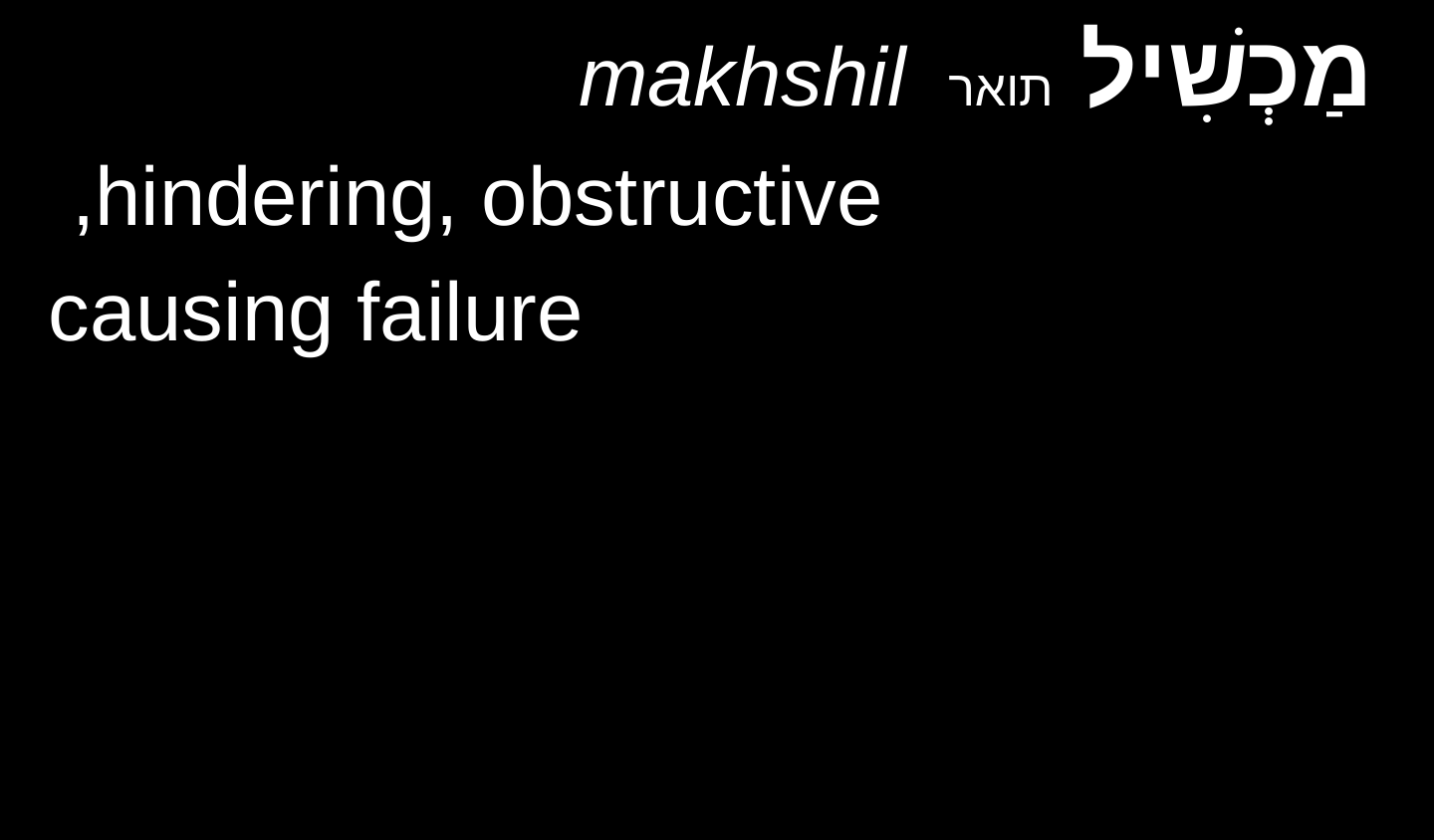

מַכְשִׁיל תואר   makhshil
 hindering, obstructive,
causing failure